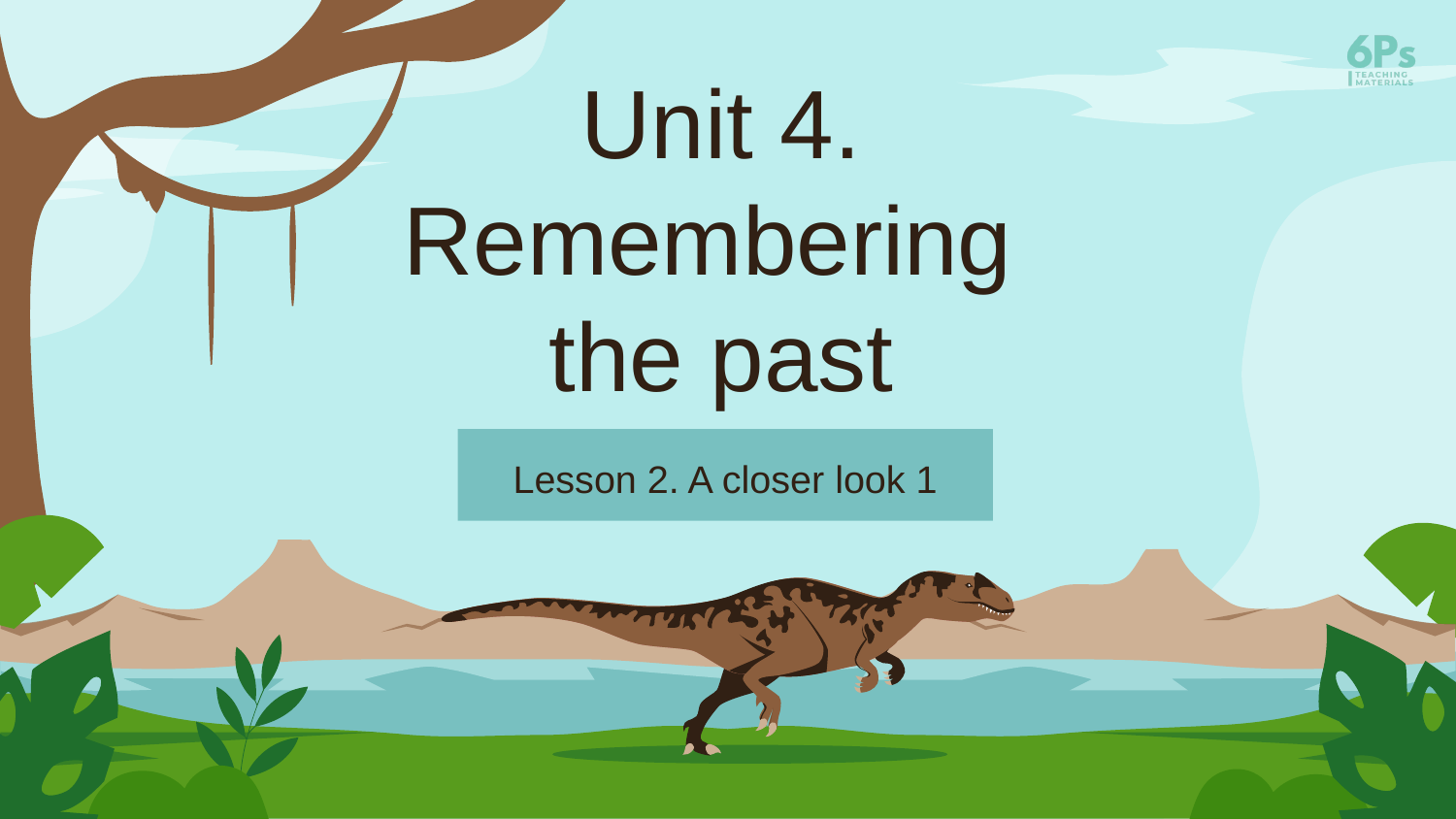

# Unit 4. Remembering the past
Lesson 2. A closer look 1